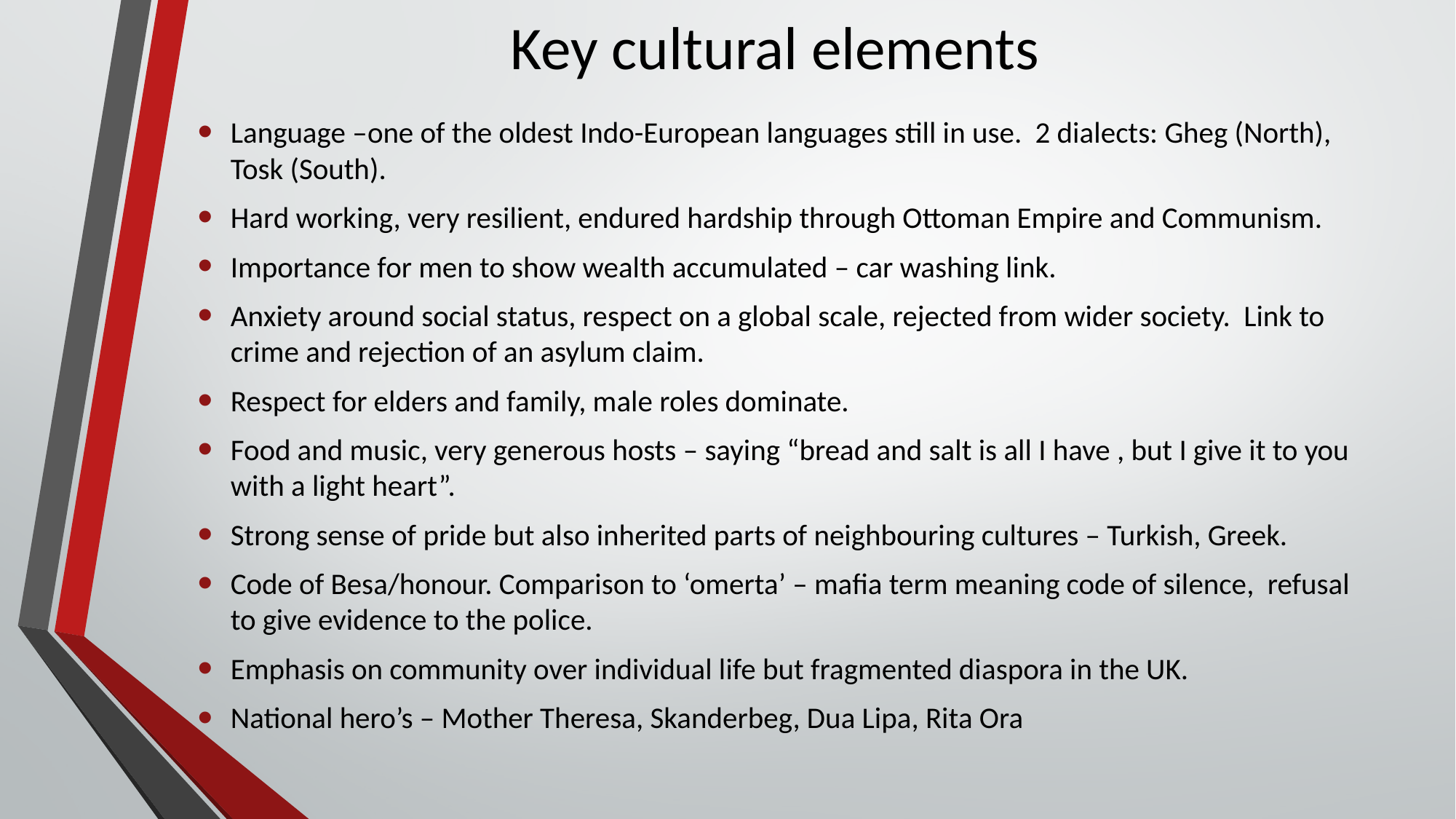

# Key cultural elements
Language –one of the oldest Indo-European languages still in use.  2 dialects: Gheg (North), Tosk (South).
Hard working, very resilient, endured hardship through Ottoman Empire and Communism.
Importance for men to show wealth accumulated – car washing link.
Anxiety around social status, respect on a global scale, rejected from wider society.  Link to crime and rejection of an asylum claim.
Respect for elders and family, male roles dominate.
Food and music, very generous hosts – saying “bread and salt is all I have , but I give it to you with a light heart”.
Strong sense of pride but also inherited parts of neighbouring cultures – Turkish, Greek.
Code of Besa/honour. Comparison to ‘omerta’ – mafia term meaning code of silence,  refusal to give evidence to the police.
Emphasis on community over individual life but fragmented diaspora in the UK.
National hero’s – Mother Theresa, Skanderbeg, Dua Lipa, Rita Ora